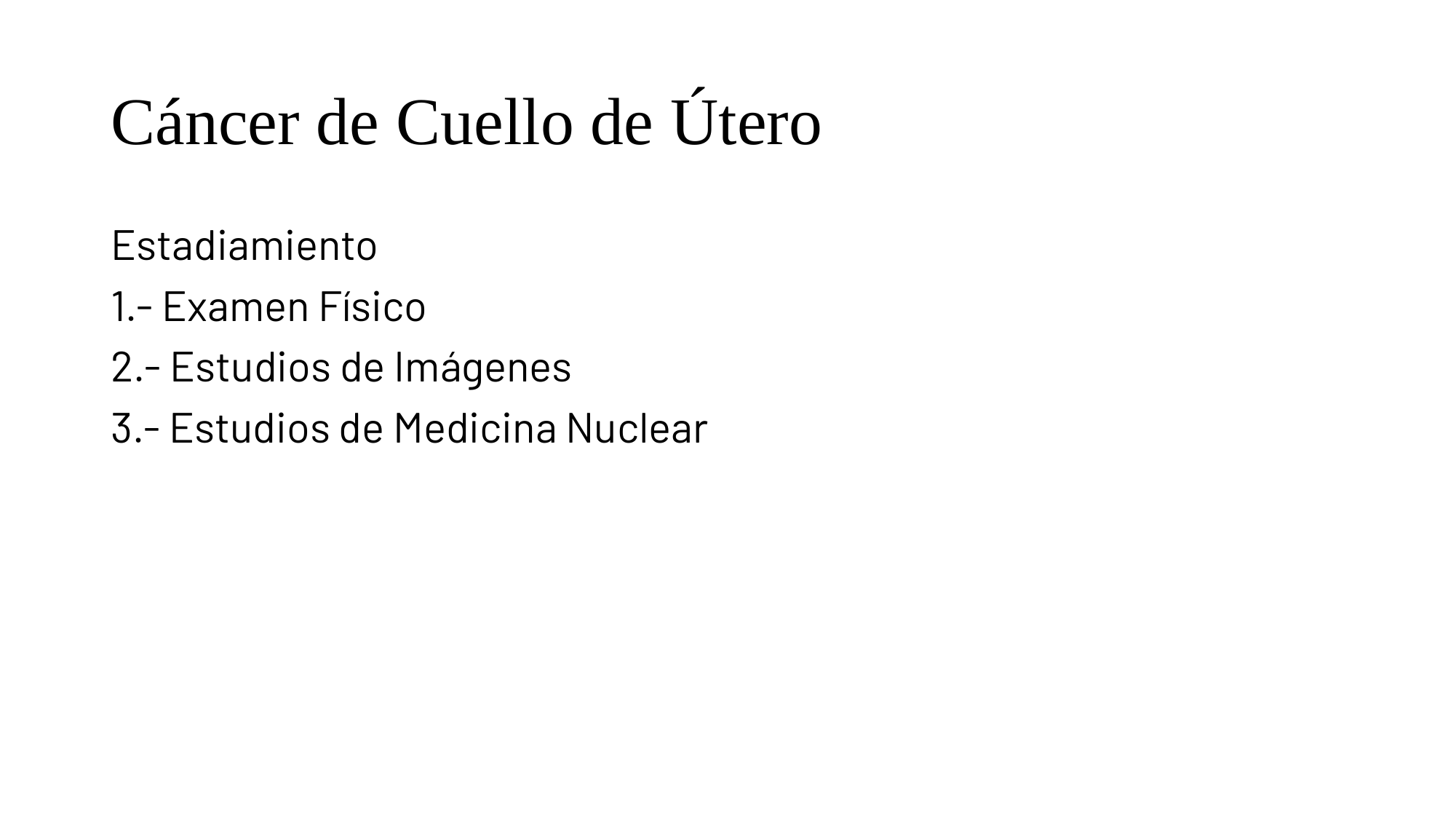

# Cáncer de Cuello de Útero
Estadiamiento
1.- Examen Físico
2.- Estudios de Imágenes
3.- Estudios de Medicina Nuclear